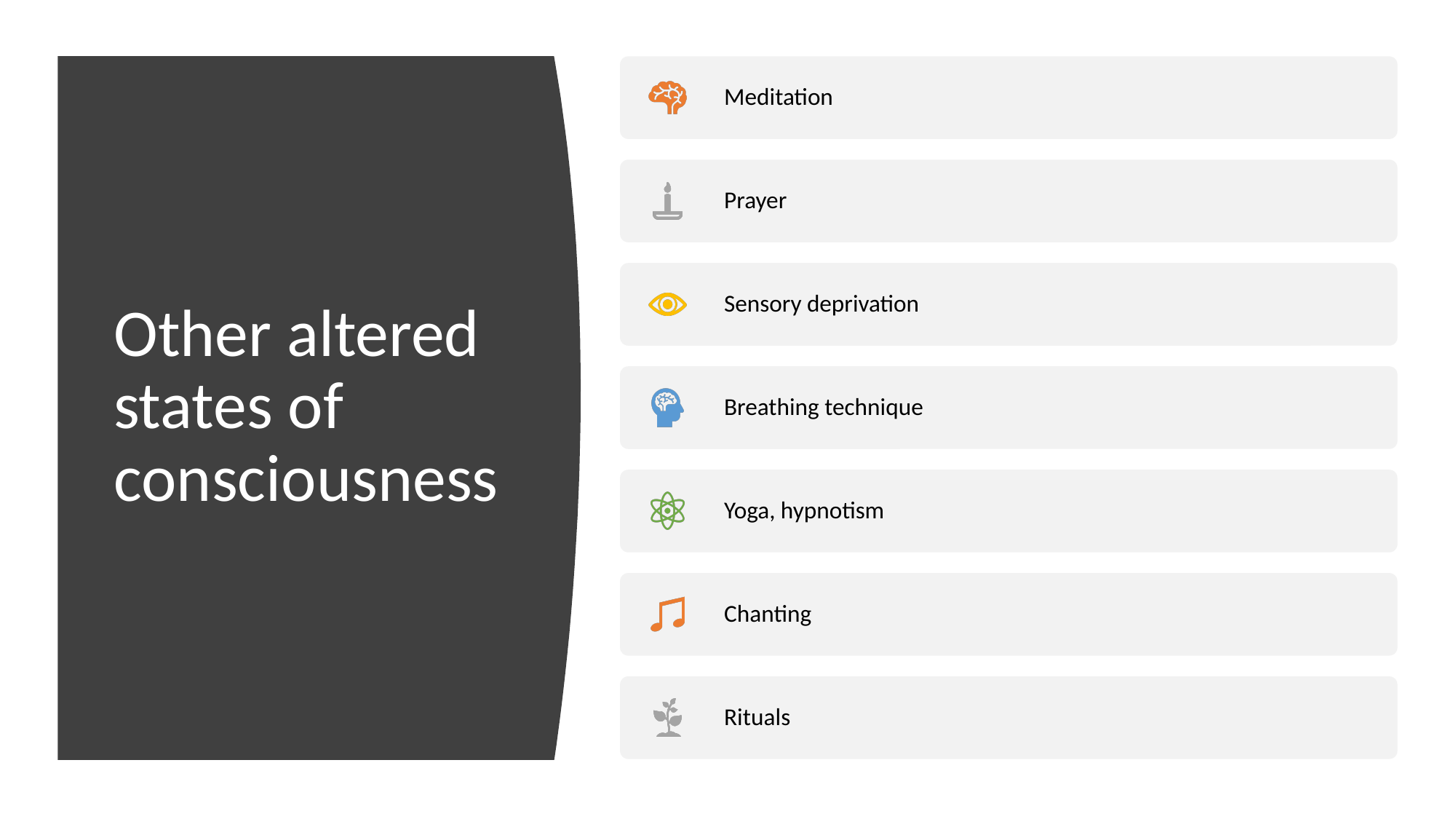

Meditation
Prayer
Sensory deprivation
Breathing technique
Yoga, hypnotism
Chanting
Rituals

# Other altered states of consciousness